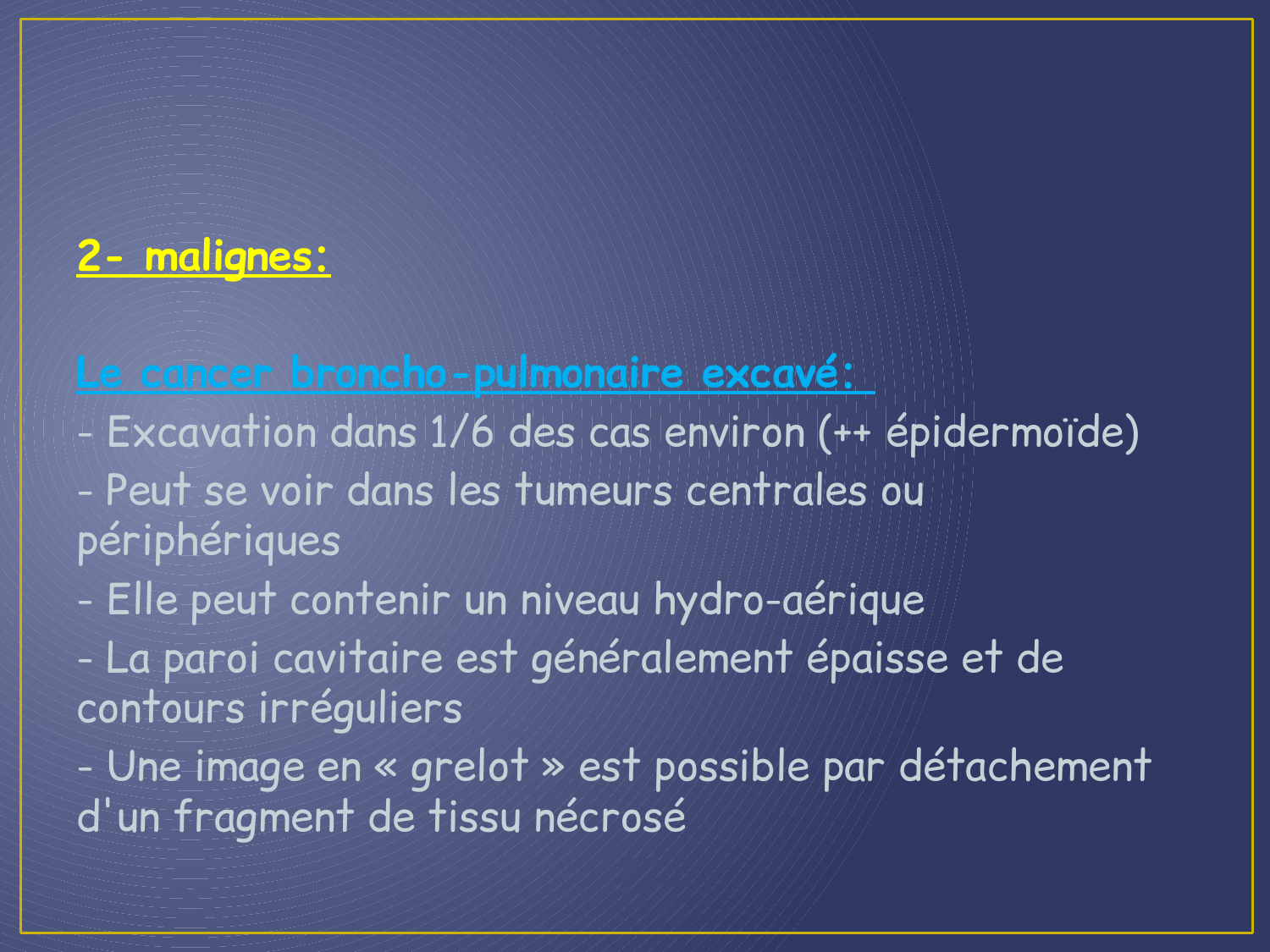

2- malignes:

Le cancer broncho-pulmonaire excavé:
- Excavation dans 1/6 des cas environ (++ épidermoïde)
- Peut se voir dans les tumeurs centrales ou périphériques
- Elle peut contenir un niveau hydro-aérique
- La paroi cavitaire est généralement épaisse et de contours irréguliers
- Une image en « grelot » est possible par détachement d'un fragment de tissu nécrosé